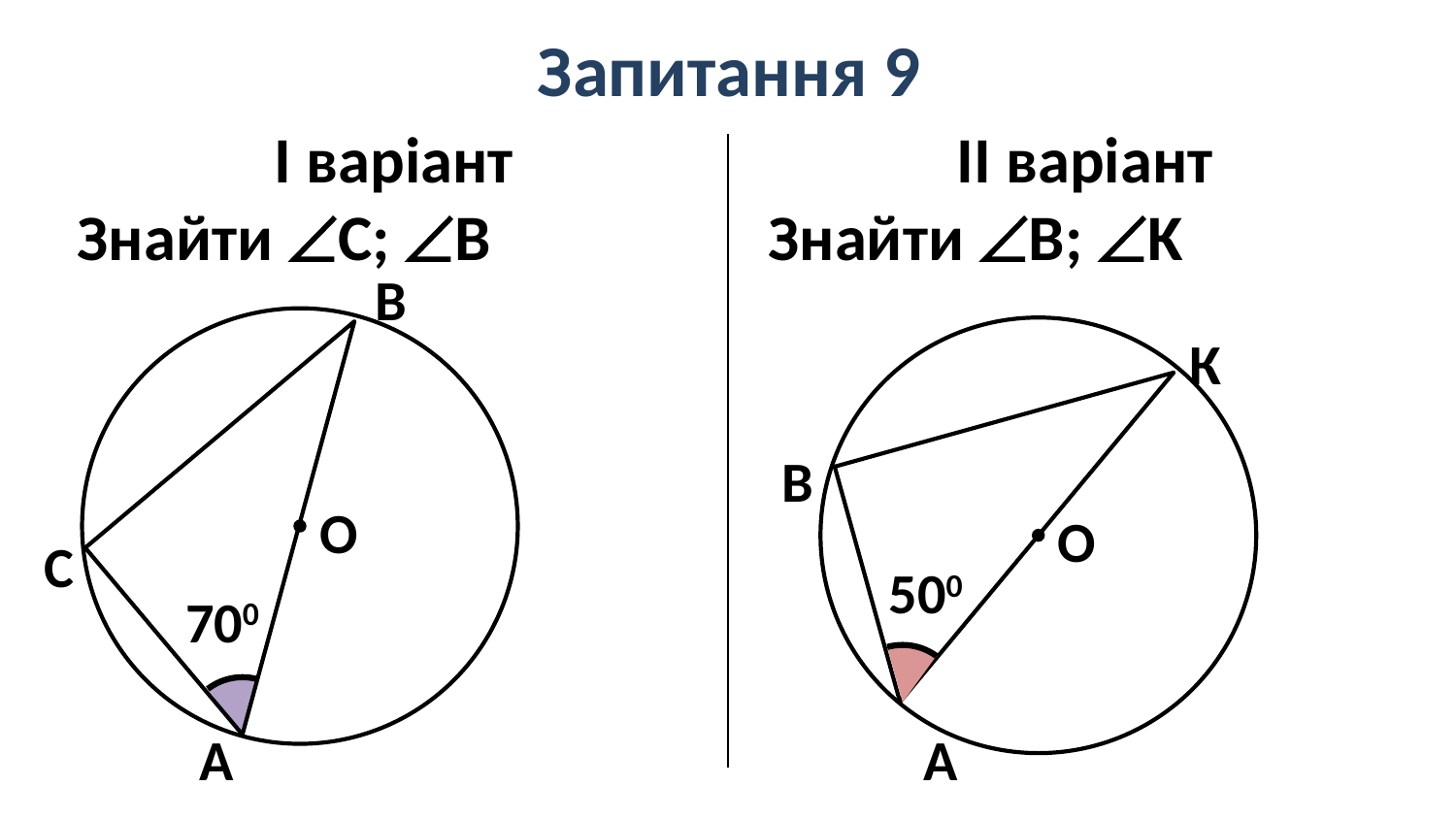

# Запитання 9
І варіант
Знайти ∠С; ∠В

II варіант
Знайти ∠B; ∠K
В

О
С
700

К

В
О
500

А
А